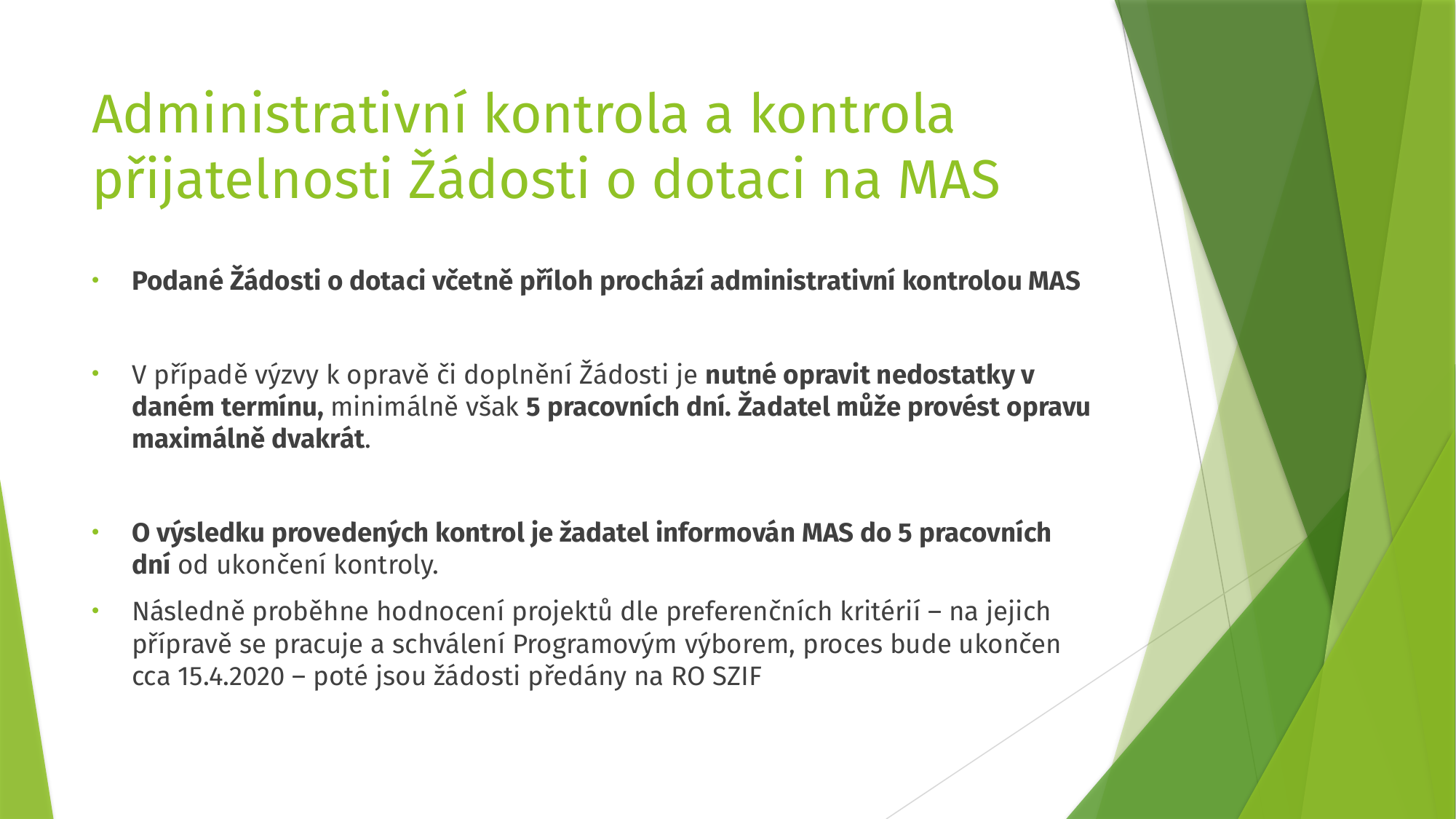

# Administrativní kontrola a kontrola přijatelnosti Žádosti o dotaci na MAS
Podané Žádosti o dotaci včetně příloh prochází administrativní kontrolou MAS

V případě výzvy k opravě či doplnění Žádosti je nutné opravit nedostatky v daném termínu, minimálně však 5 pracovních dní. Žadatel může provést opravu maximálně dvakrát.

O výsledku provedených kontrol je žadatel informován MAS do 5 pracovních dní od ukončení kontroly.
Následně proběhne hodnocení projektů dle preferenčních kritérií – na jejich přípravě se pracuje a schválení Programovým výborem, proces bude ukončen cca 15.4.2020 – poté jsou žádosti předány na RO SZIF